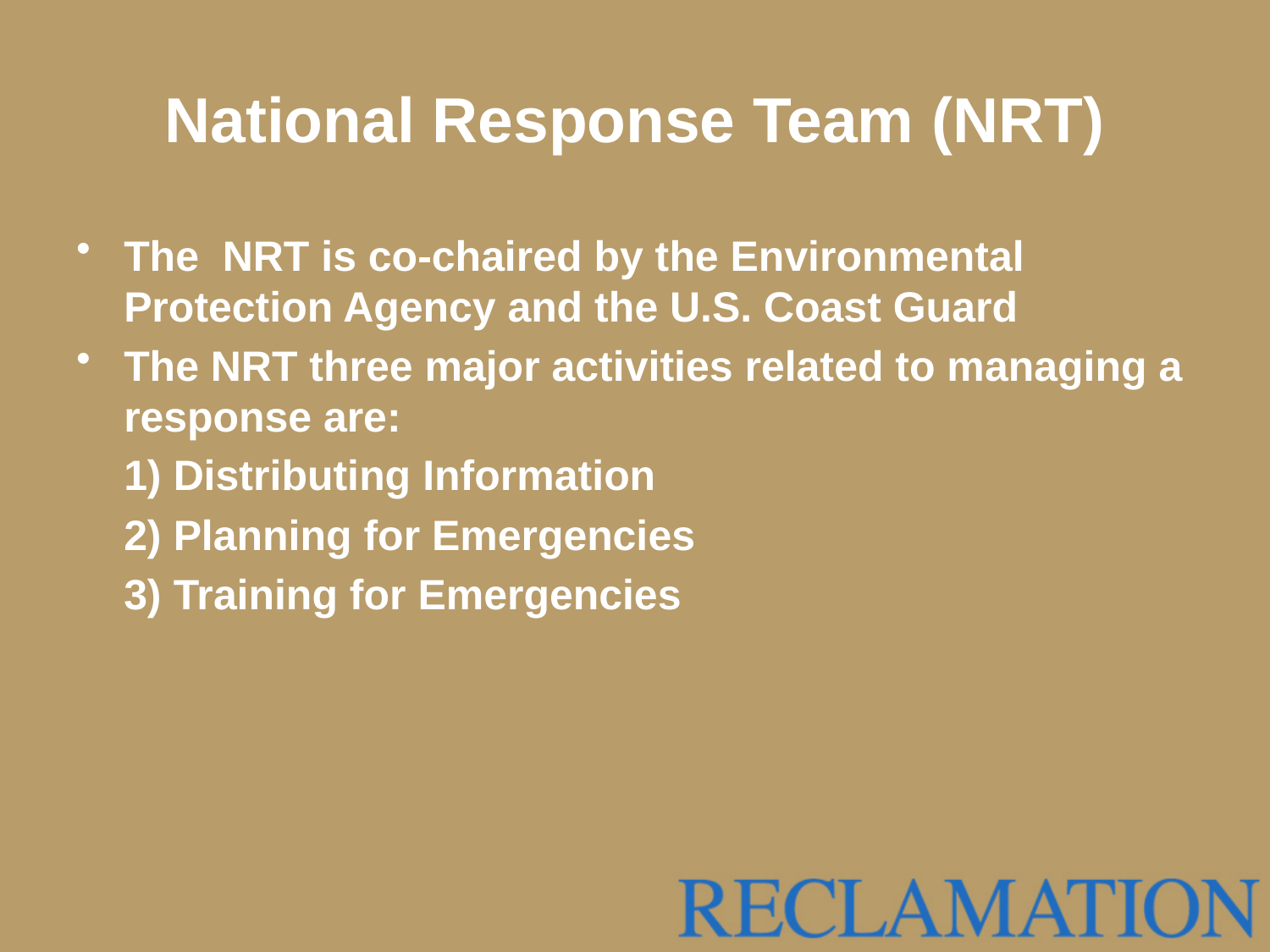

# National Response Team (NRT)
The  NRT is co-chaired by the Environmental Protection Agency and the U.S. Coast Guard
The NRT three major activities related to managing a response are:
	1) Distributing Information
	2) Planning for Emergencies
	3) Training for Emergencies